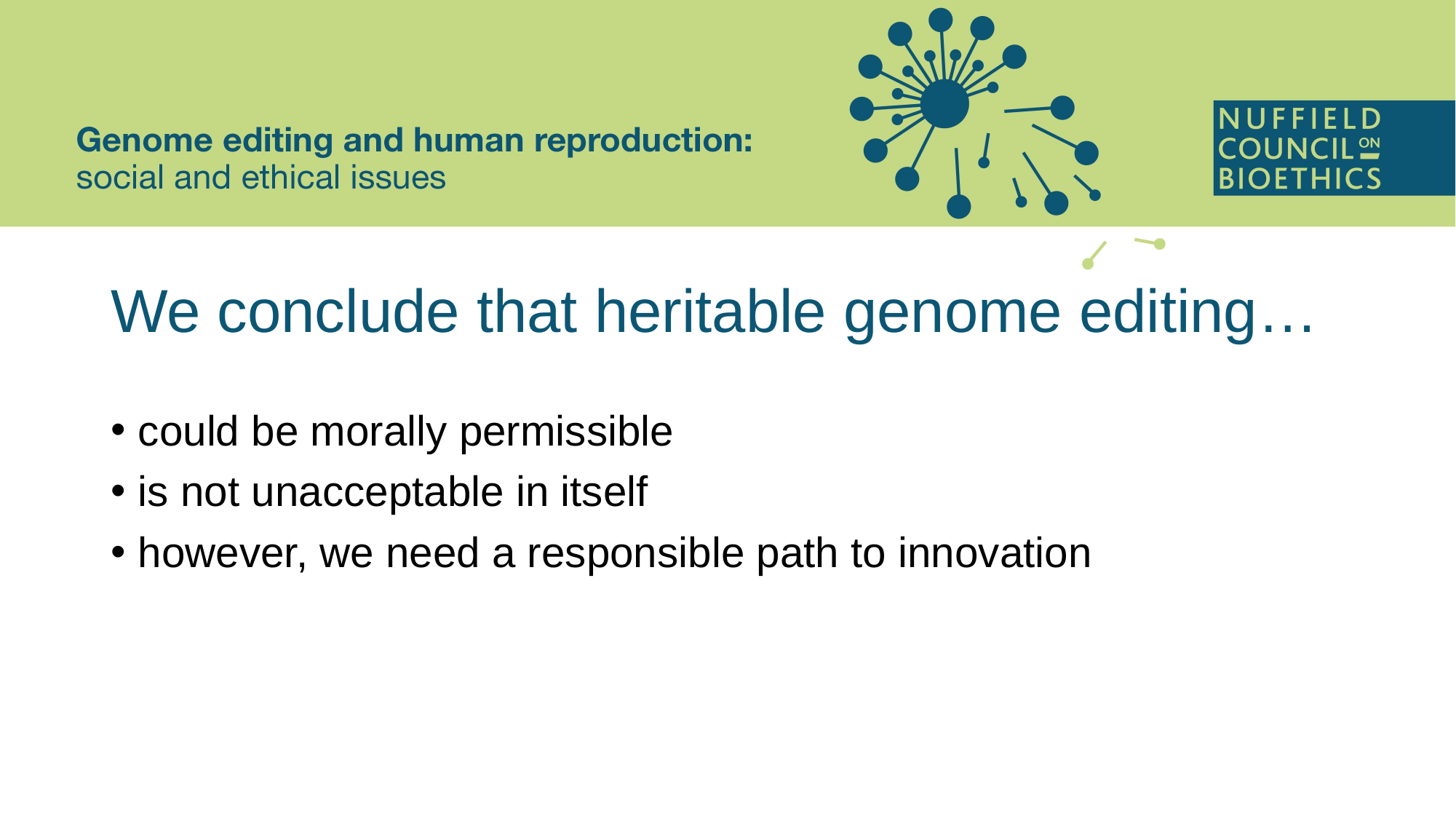

# We conclude that heritable genome editing…
could be morally permissible
is not unacceptable in itself
however, we need a responsible path to innovation